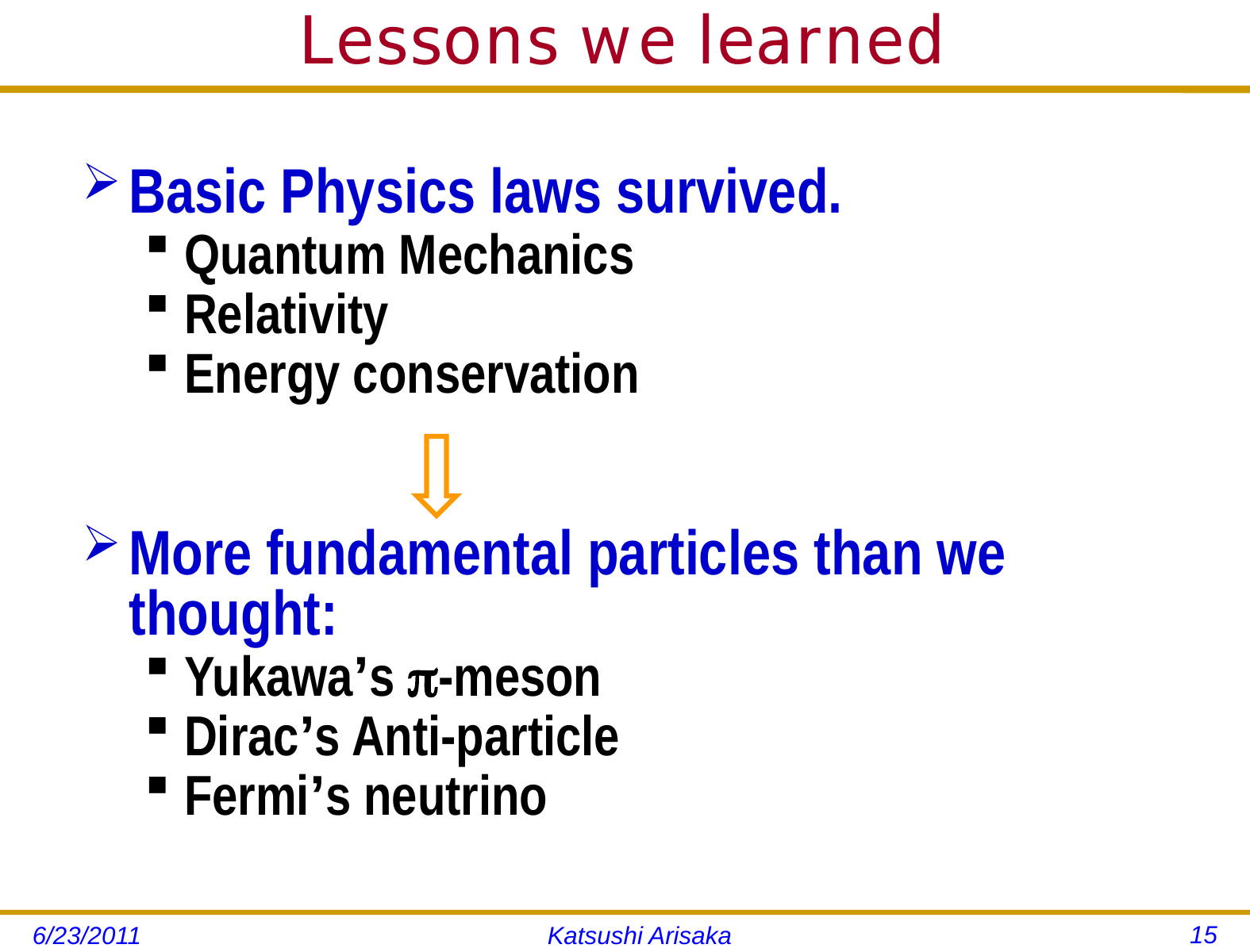

# Lessons we learned
Basic Physics laws survived.
Quantum Mechanics
Relativity
Energy conservation

More fundamental particles than we thought:
Yukawa’s π-meson
Dirac’s Anti-particle
Fermi’s neutrino

15
6/23/2011
Katsushi Arisaka